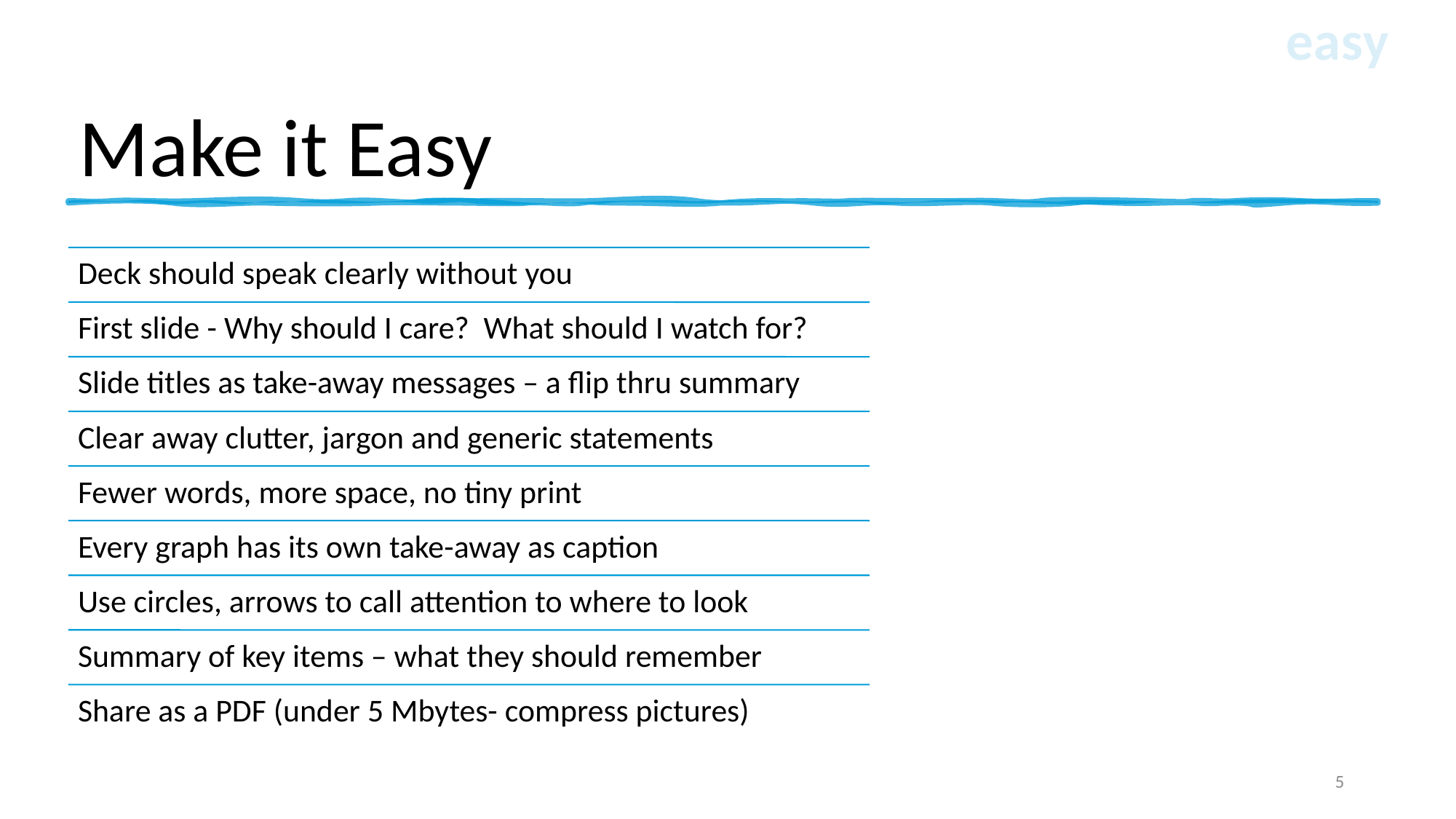

easy
# Make it Easy

Deck should speak clearly without you
First slide - Why should I care?  What should I watch for?
Slide titles as take-away messages – a flip thru summary
Clear away clutter, jargon and generic statements
Fewer words, more space, no tiny print
Every graph has its own take-away as caption
Use circles, arrows to call attention to where to look
Summary of key items – what they should remember
Share as a PDF (under 5 Mbytes- compress pictures)
5